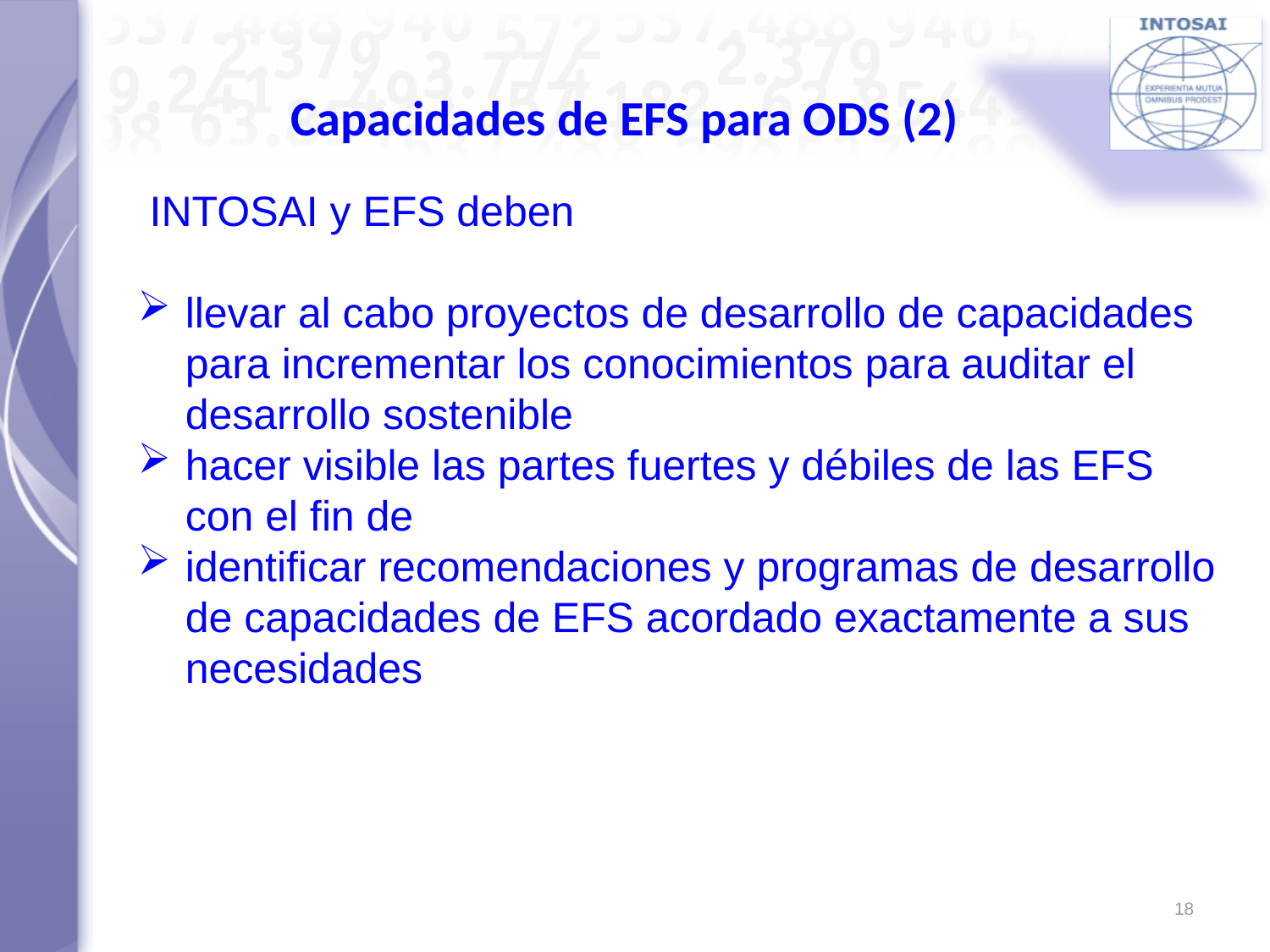

# Capacidades de EFS para ODS (2)
 INTOSAI y EFS deben

llevar al cabo proyectos de desarrollo de capacidades para incrementar los conocimientos para auditar el desarrollo sostenible
hacer visible las partes fuertes y débiles de las EFS con el fin de
identificar recomendaciones y programas de desarrollo de capacidades de EFS acordado exactamente a sus necesidades
18